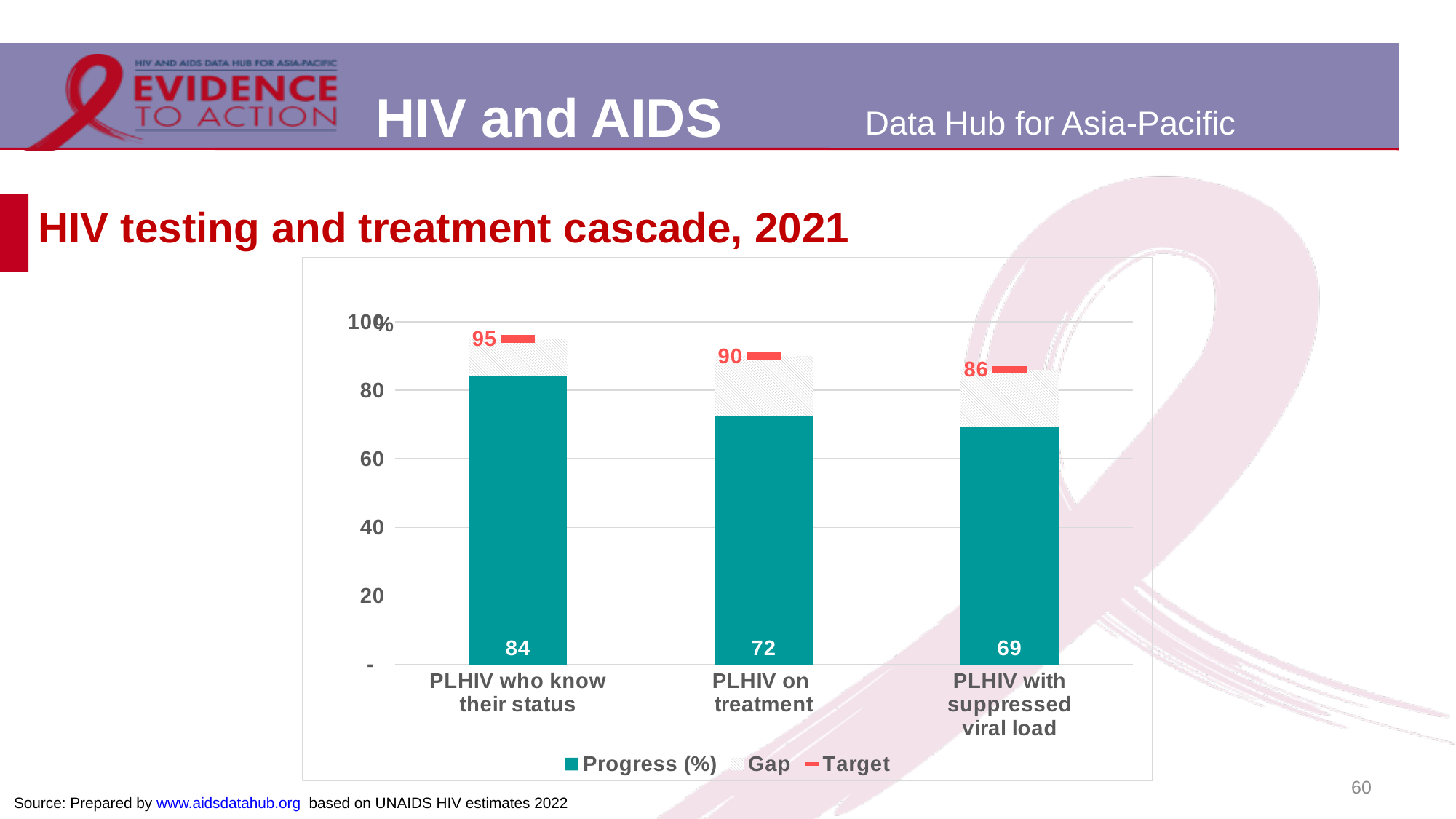

# HIV testing and treatment cascade, 2021

### Chart

| Category | Progress (%) | Gap | Target |
|---|---|---|---|
| PLHIV who know
their status | 84.242883 | 10.757116999999994 | 95.0 |
| PLHIV on
treatment | 72.381896 | 17.618104000000002 | 90.0 |
| PLHIV with suppressed
viral load | 69.486754 | 16.513245999999995 | 86.0 |
60
Source: Prepared by www.aidsdatahub.org  based on UNAIDS HIV estimates 2022